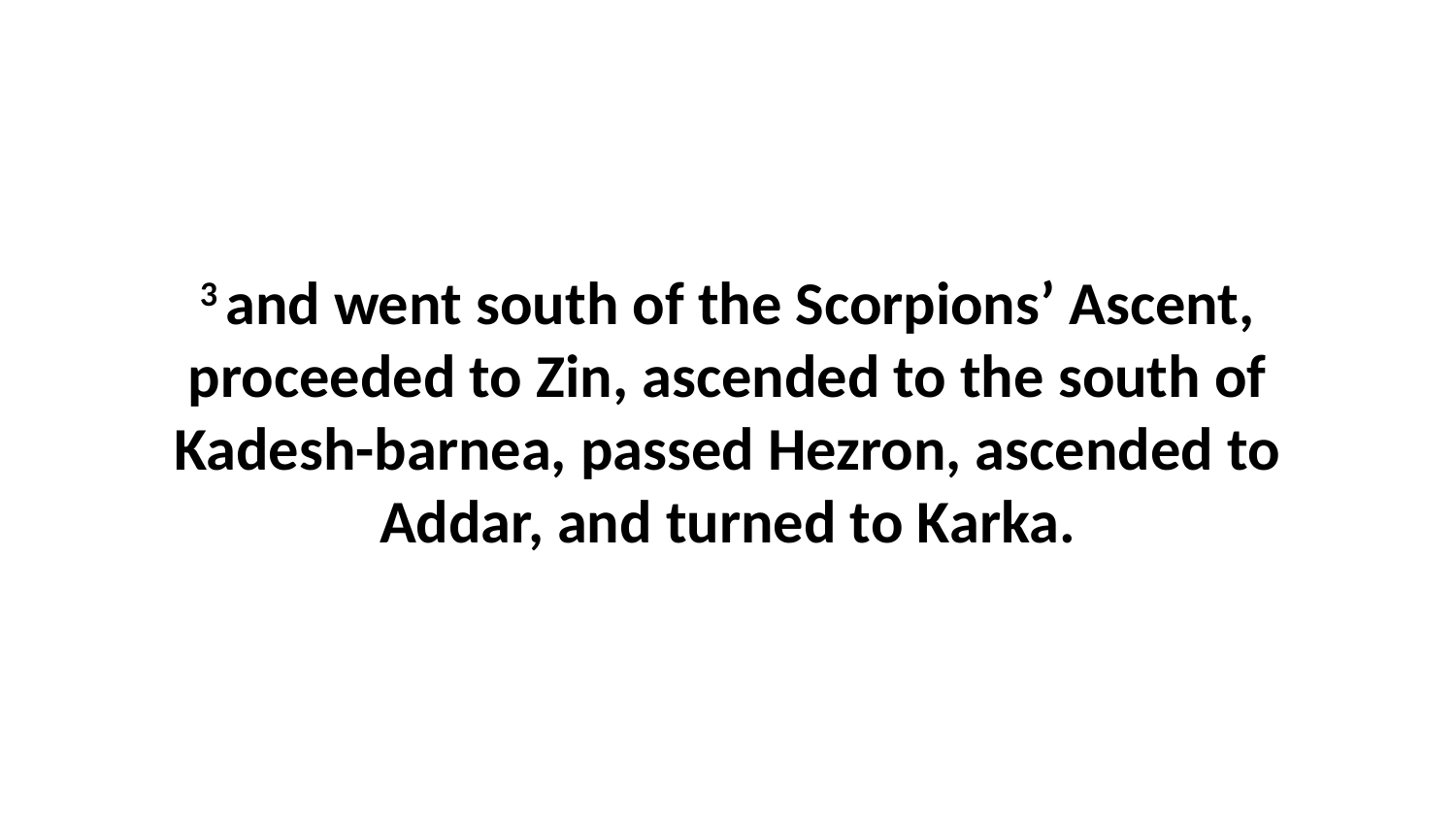

3 and went south of the Scorpions’ Ascent, proceeded to Zin, ascended to the south of Kadesh-barnea, passed Hezron, ascended to Addar, and turned to Karka.